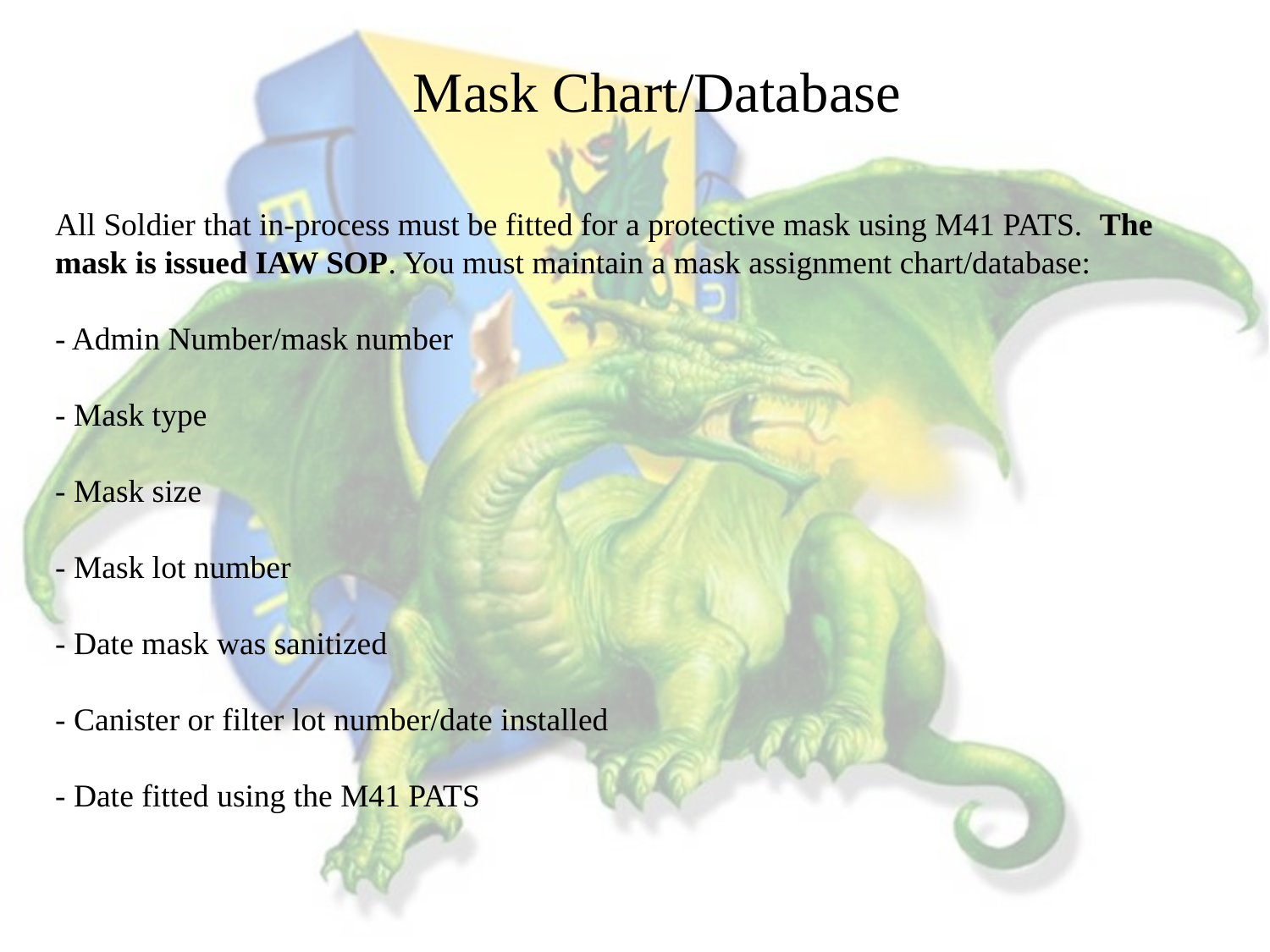

Mask Chart/Database
All Soldier that in-process must be fitted for a protective mask using M41 PATS.  The mask is issued IAW SOP. You must maintain a mask assignment chart/database:

- Admin Number/mask number

- Mask type

- Mask size

- Mask lot number

- Date mask was sanitized

- Canister or filter lot number/date installed

- Date fitted using the M41 PATS